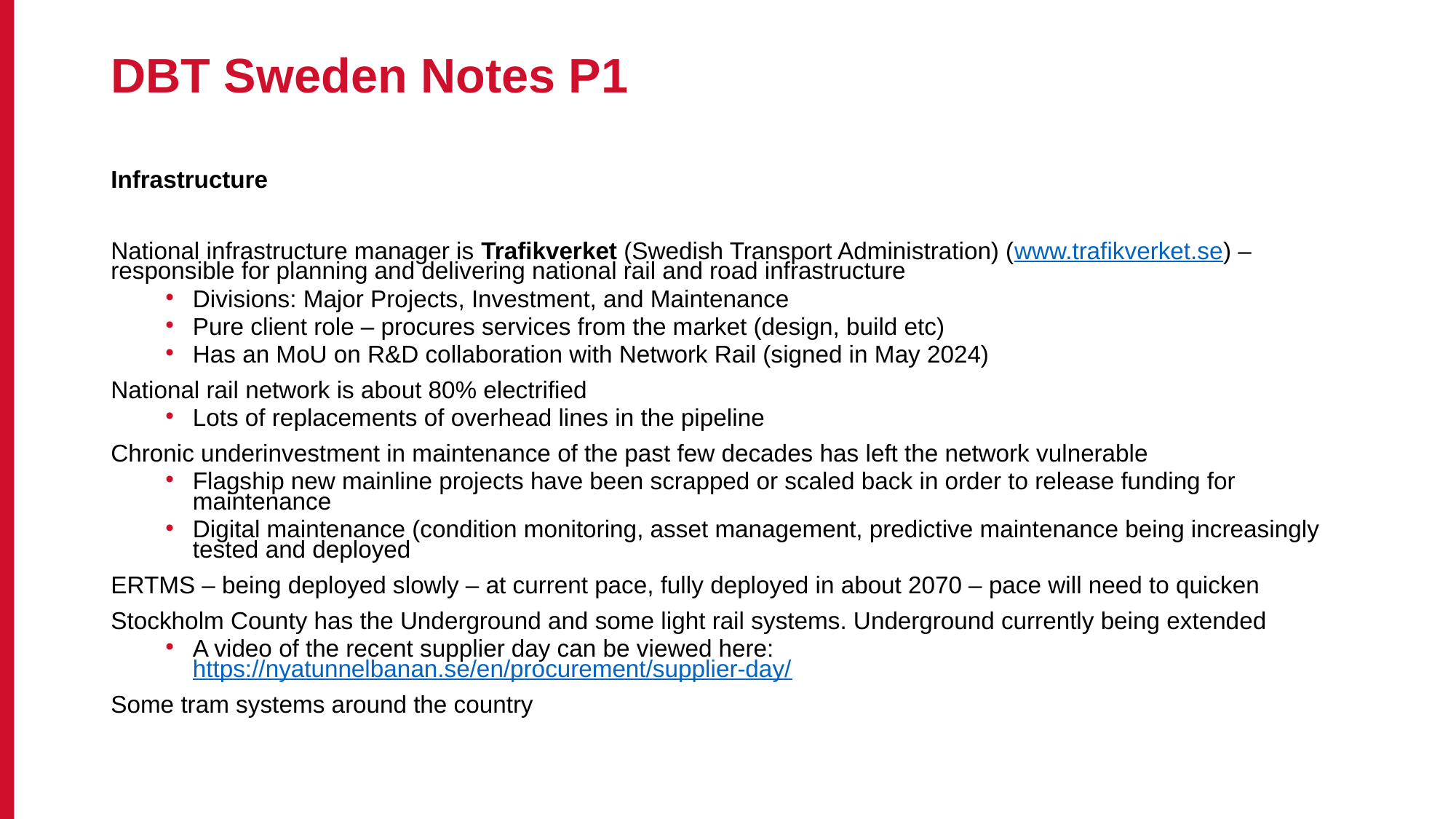

# DBT Sweden Notes P1
Infrastructure

National infrastructure manager is Trafikverket (Swedish Transport Administration) (www.trafikverket.se) – responsible for planning and delivering national rail and road infrastructure
Divisions: Major Projects, Investment, and Maintenance
Pure client role – procures services from the market (design, build etc)
Has an MoU on R&D collaboration with Network Rail (signed in May 2024)
National rail network is about 80% electrified
Lots of replacements of overhead lines in the pipeline
Chronic underinvestment in maintenance of the past few decades has left the network vulnerable
Flagship new mainline projects have been scrapped or scaled back in order to release funding for maintenance
Digital maintenance (condition monitoring, asset management, predictive maintenance being increasingly tested and deployed
ERTMS – being deployed slowly – at current pace, fully deployed in about 2070 – pace will need to quicken
Stockholm County has the Underground and some light rail systems. Underground currently being extended
A video of the recent supplier day can be viewed here: https://nyatunnelbanan.se/en/procurement/supplier-day/
Some tram systems around the country